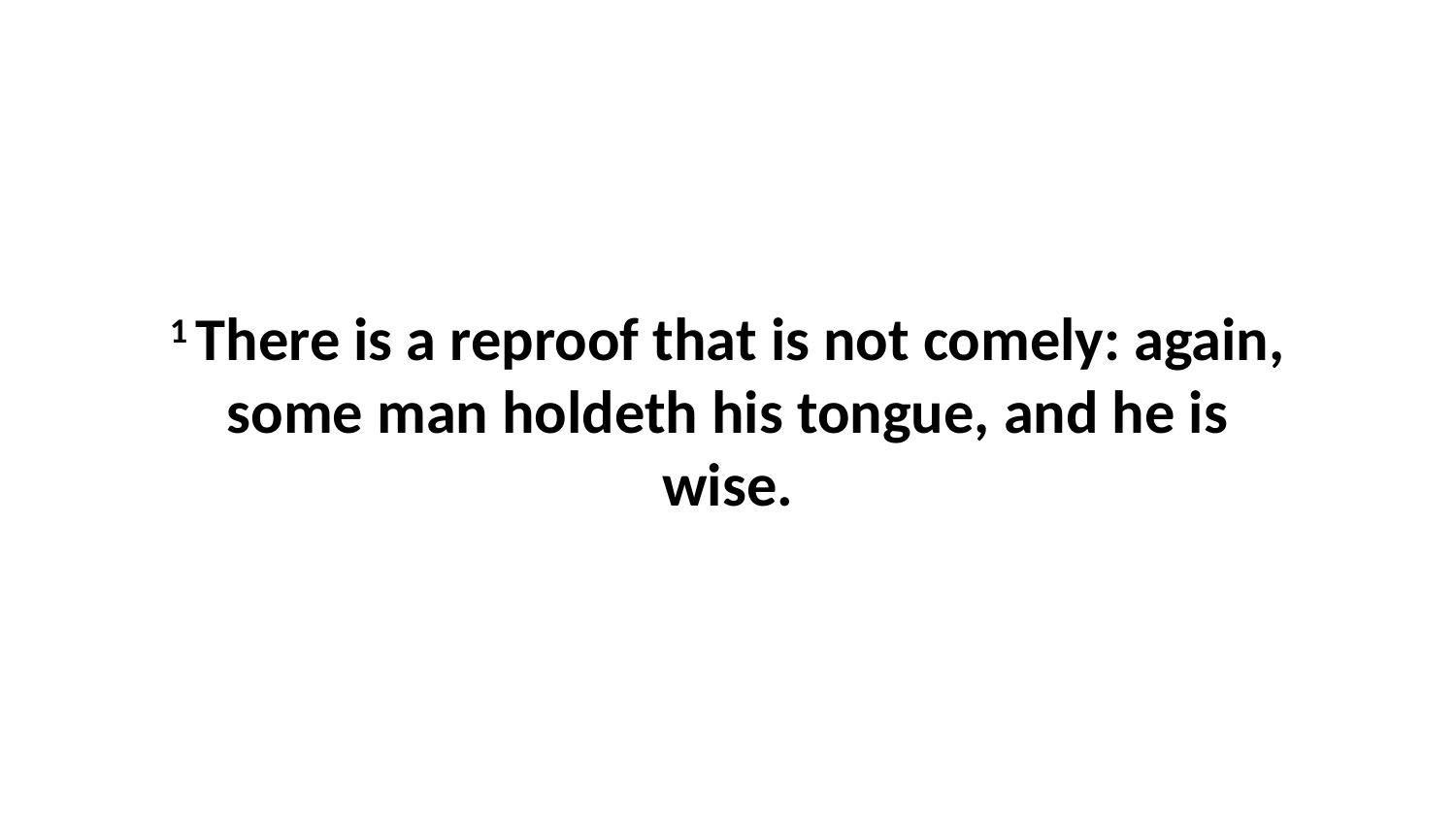

1 There is a reproof that is not comely: again, some man holdeth his tongue, and he is wise.